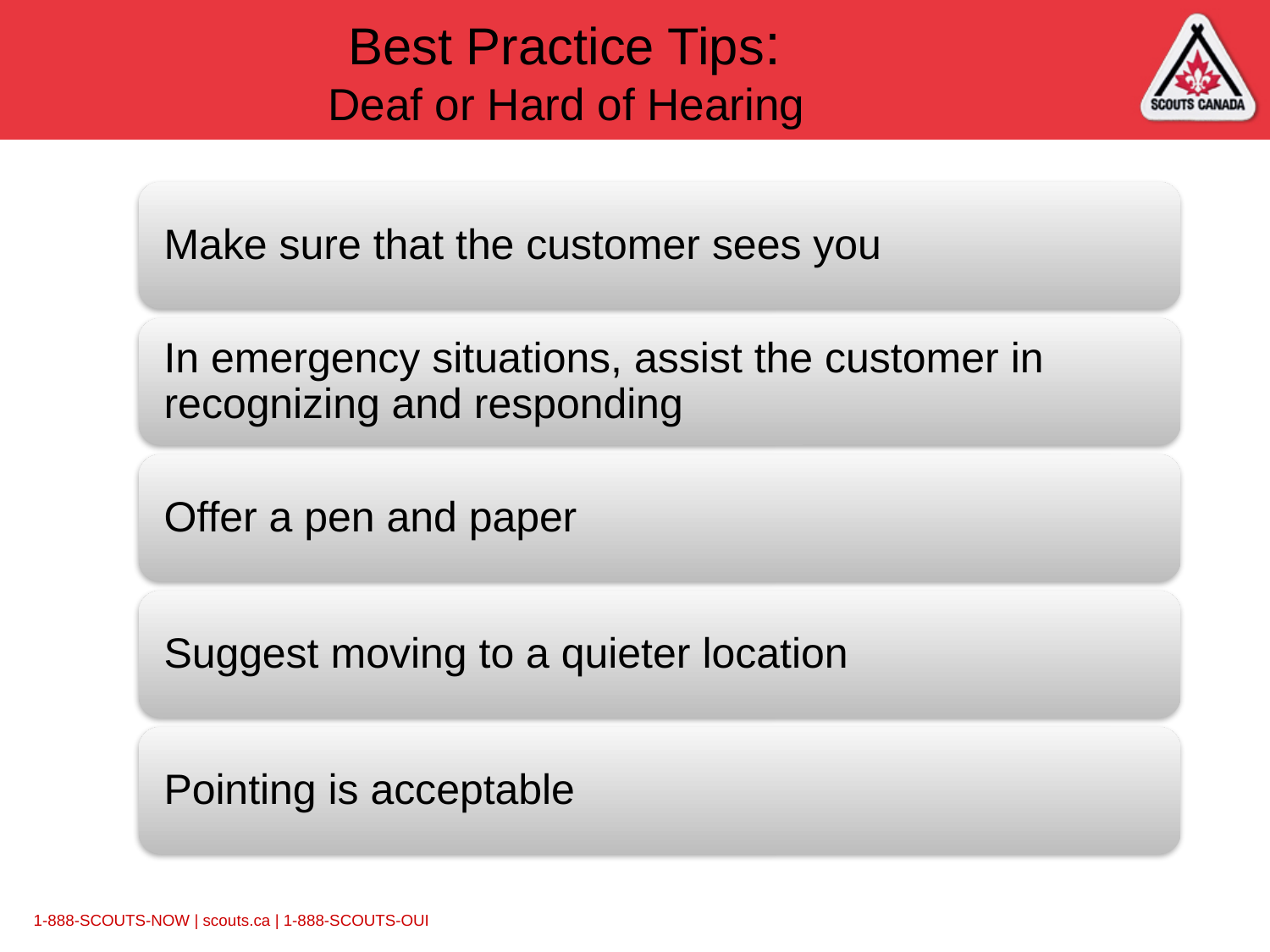

# Best Practice Tips: Deaf or Hard of Hearing
Make sure that the customer sees you
In emergency situations, assist the customer in recognizing and responding
Offer a pen and paper
Suggest moving to a quieter location
Pointing is acceptable